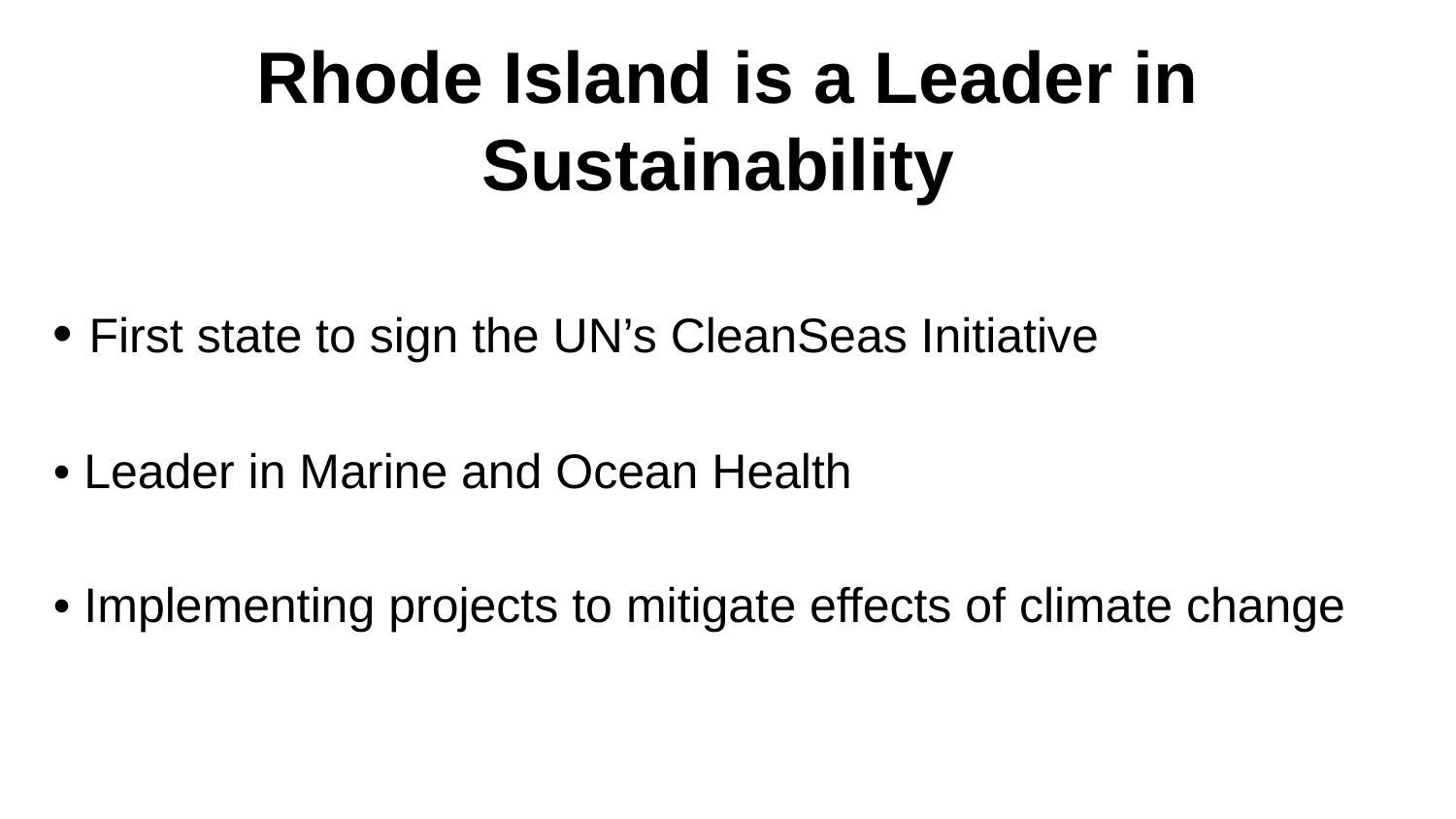

# Rhode Island is a Leader in Sustainability
• First state to sign the UN’s CleanSeas Initiative

• Leader in Marine and Ocean Health

• Implementing projects to mitigate effects of climate change